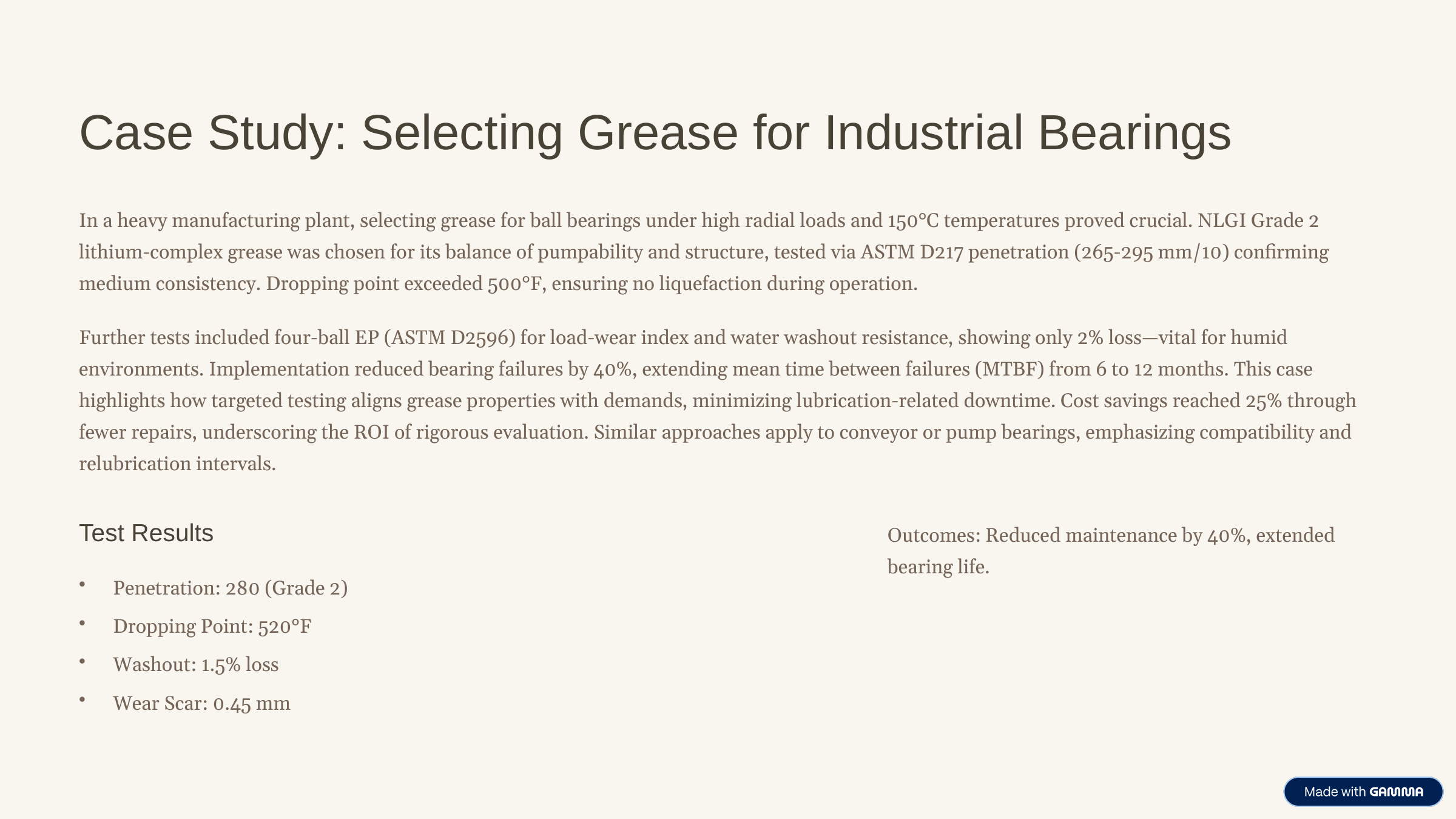

Case Study: Selecting Grease for Industrial Bearings
In a heavy manufacturing plant, selecting grease for ball bearings under high radial loads and 150°C temperatures proved crucial. NLGI Grade 2 lithium-complex grease was chosen for its balance of pumpability and structure, tested via ASTM D217 penetration (265-295 mm/10) confirming medium consistency. Dropping point exceeded 500°F, ensuring no liquefaction during operation.
Further tests included four-ball EP (ASTM D2596) for load-wear index and water washout resistance, showing only 2% loss—vital for humid environments. Implementation reduced bearing failures by 40%, extending mean time between failures (MTBF) from 6 to 12 months. This case highlights how targeted testing aligns grease properties with demands, minimizing lubrication-related downtime. Cost savings reached 25% through fewer repairs, underscoring the ROI of rigorous evaluation. Similar approaches apply to conveyor or pump bearings, emphasizing compatibility and relubrication intervals.
Outcomes: Reduced maintenance by 40%, extended bearing life.
Test Results
Penetration: 280 (Grade 2)
Dropping Point: 520°F
Washout: 1.5% loss
Wear Scar: 0.45 mm